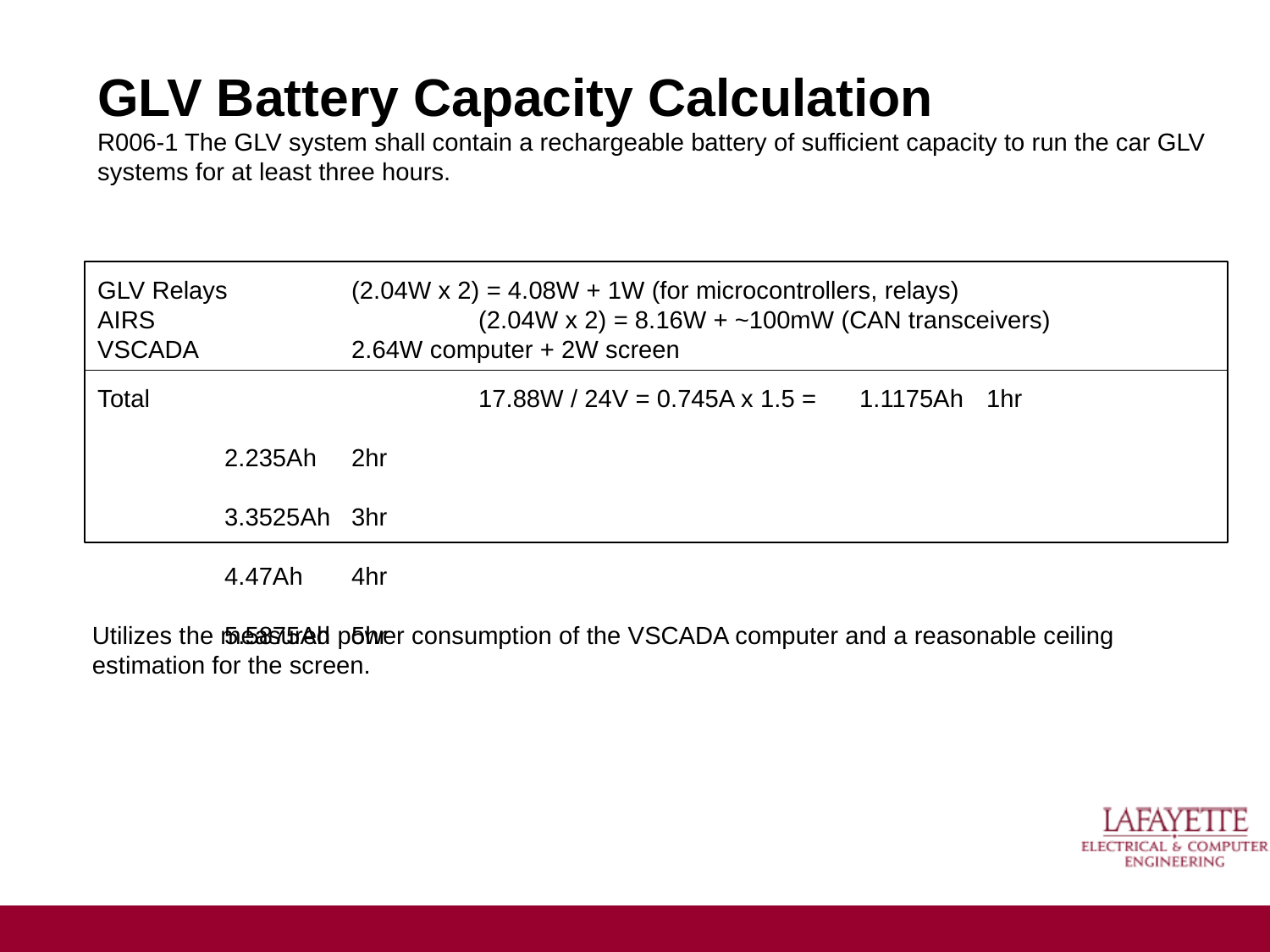

# GLV Battery Capacity Calculation
R006-1 The GLV system shall contain a rechargeable battery of sufficient capacity to run the car GLV systems for at least three hours.
GLV Relays	(2.04W x 2) = 4.08W + 1W (for microcontrollers, relays)
AIRS			(2.04W x 2) = 8.16W + ~100mW (CAN transceivers)
VSCADA		2.64W computer + 2W screen
Total			17.88W / 24V = 0.745A x 1.5 =	1.1175Ah	1hr
									2.235Ah	2hr
									3.3525Ah	3hr
									4.47Ah	4hr
									5.5875Ah	5hr

Utilizes the measured power consumption of the VSCADA computer and a reasonable ceiling estimation for the screen.